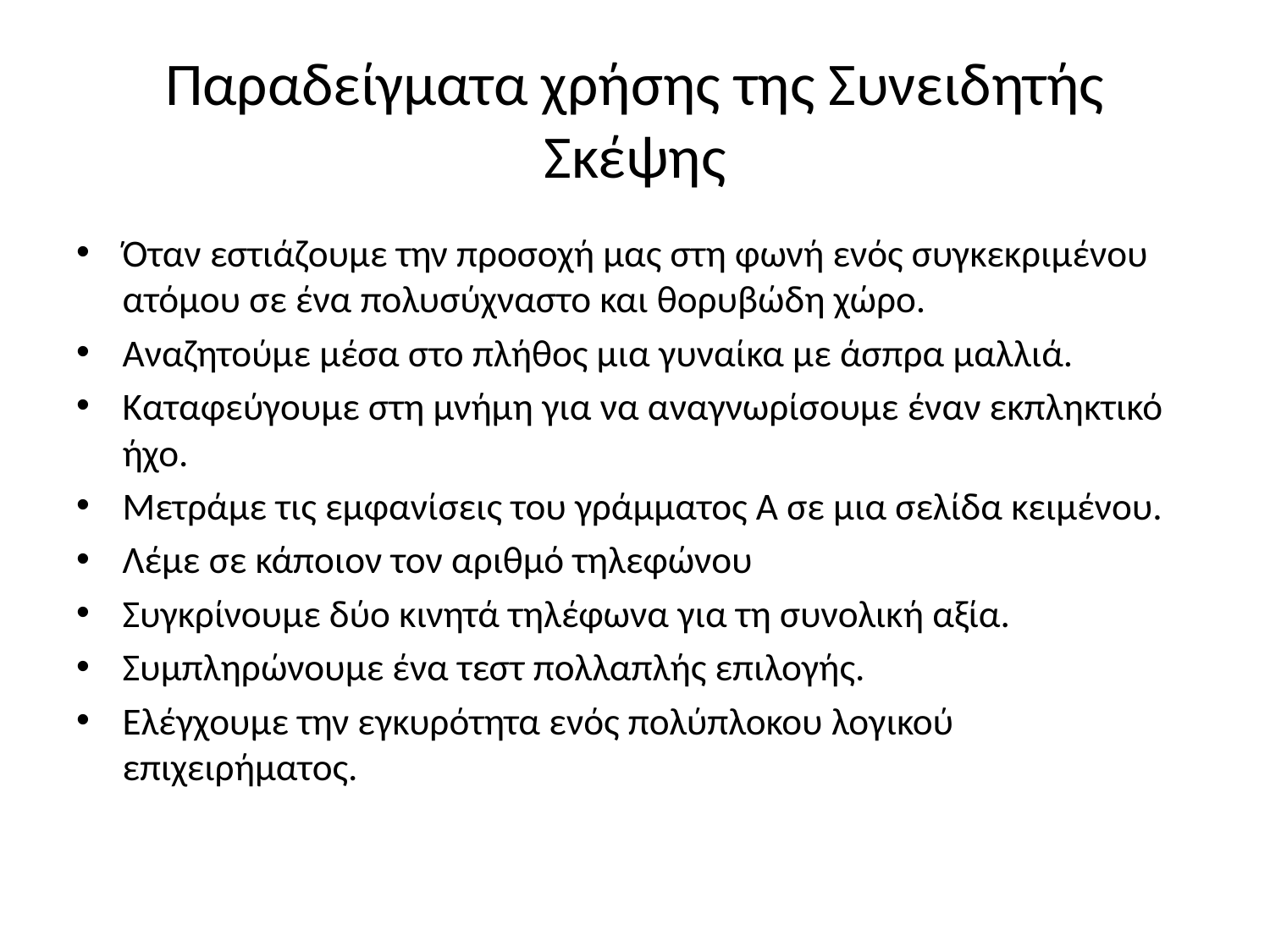

# Παραδείγματα χρήσης της Συνειδητής Σκέψης
Όταν εστιάζουμε την προσοχή μας στη φωνή ενός συγκεκριμένου ατόμου σε ένα πολυσύχναστο και θορυβώδη χώρο.
Αναζητούμε μέσα στο πλήθος μια γυναίκα με άσπρα μαλλιά.
Καταφεύγουμε στη μνήμη για να αναγνωρίσουμε έναν εκπληκτικό ήχο.
Μετράμε τις εμφανίσεις του γράμματος Α σε μια σελίδα κειμένου.
Λέμε σε κάποιον τον αριθμό τηλεφώνου
Συγκρίνουμε δύο κινητά τηλέφωνα για τη συνολική αξία.
Συμπληρώνουμε ένα τεστ πολλαπλής επιλογής.
Ελέγχουμε την εγκυρότητα ενός πολύπλοκου λογικού επιχειρήματος.